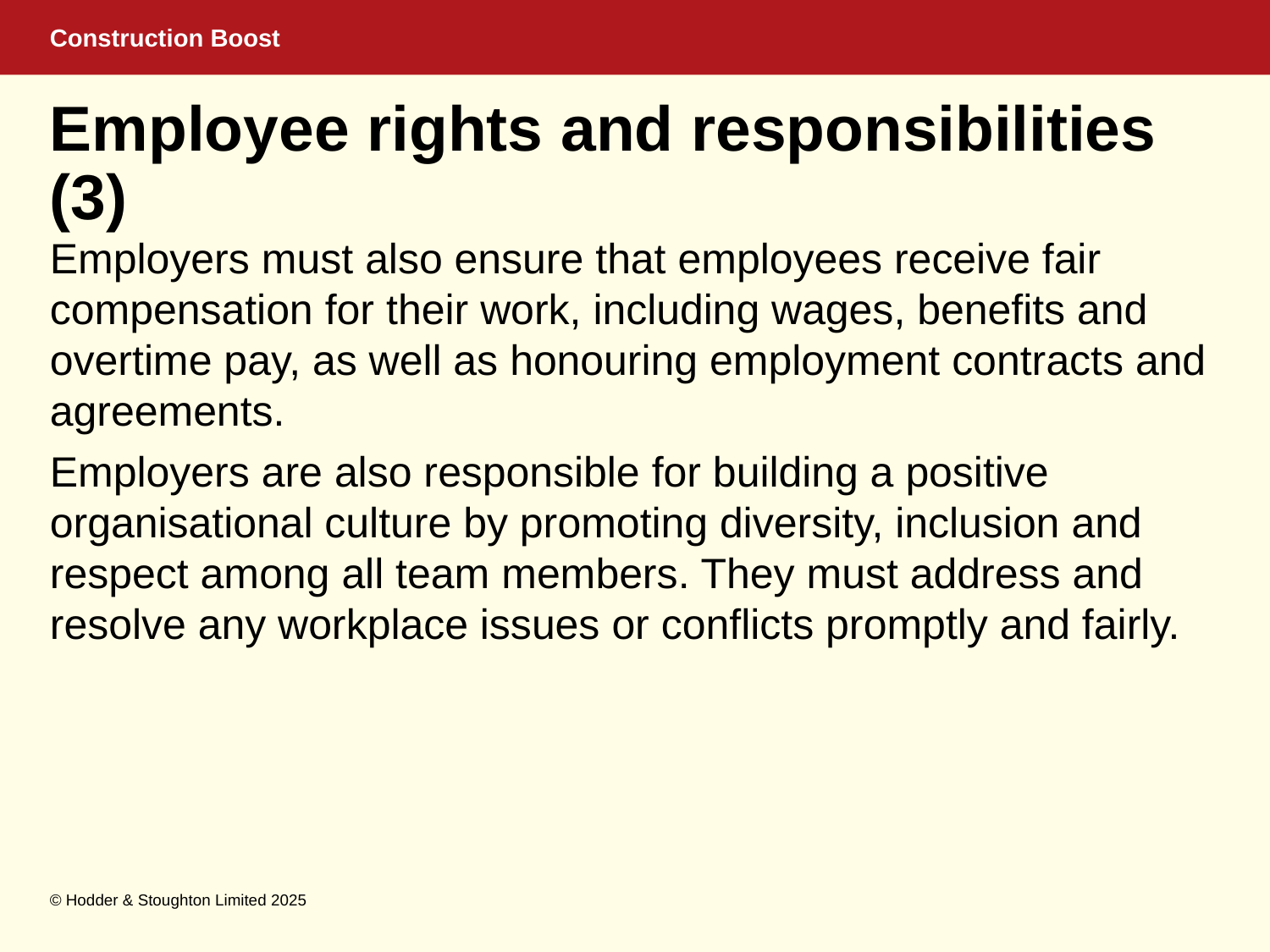

# Employee rights and responsibilities (3)
Employers must also ensure that employees receive fair compensation for their work, including wages, benefits and overtime pay, as well as honouring employment contracts and agreements.
Employers are also responsible for building a positive organisational culture by promoting diversity, inclusion and respect among all team members. They must address and resolve any workplace issues or conflicts promptly and fairly.
© Hodder & Stoughton Limited 2025